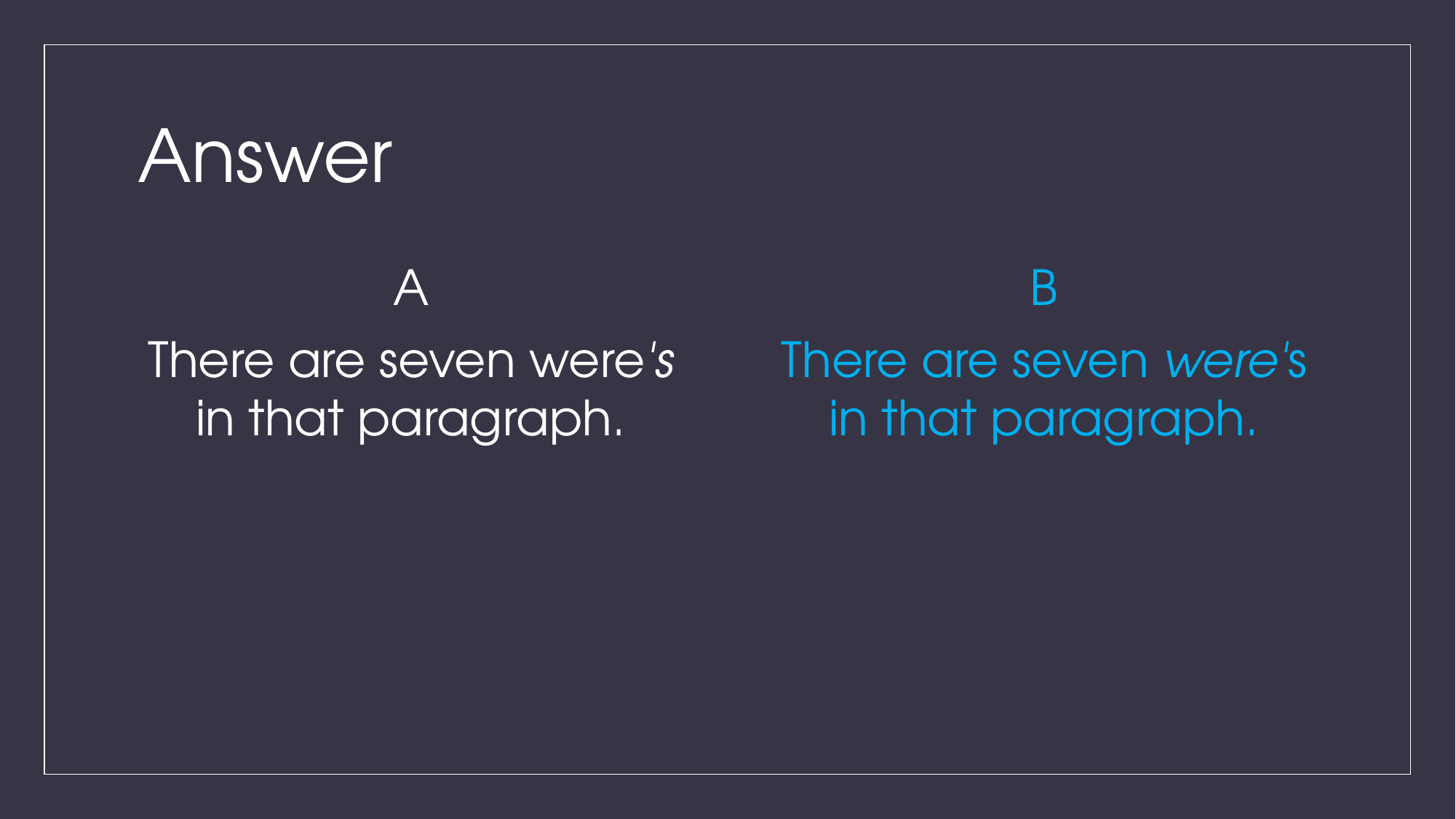

# Answer
A
There are seven were's in that paragraph.
B
There are seven were's in that paragraph.